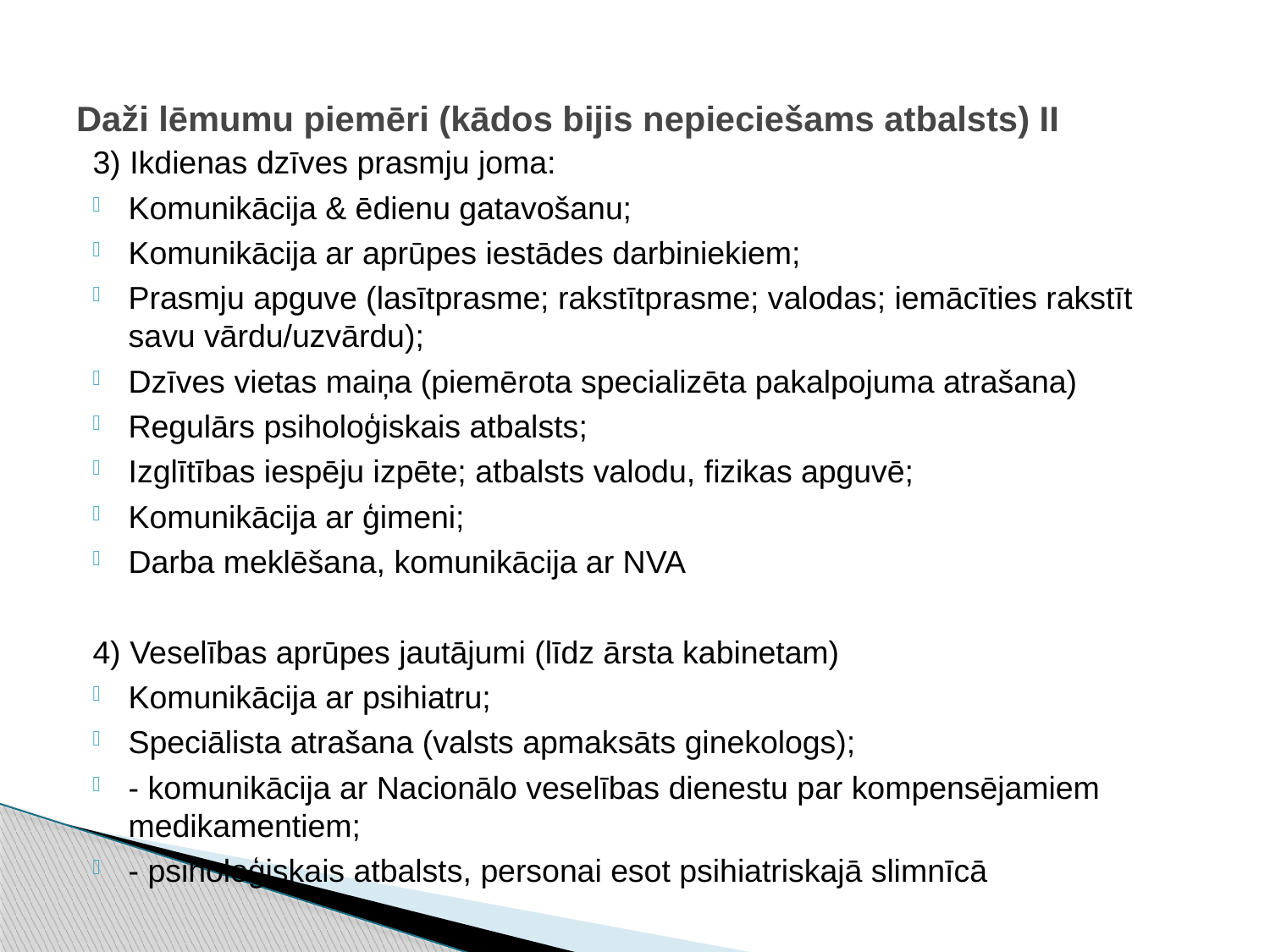

# Daži lēmumu piemēri (kādos bijis nepieciešams atbalsts) II
3) Ikdienas dzīves prasmju joma:
Komunikācija & ēdienu gatavošanu;
Komunikācija ar aprūpes iestādes darbiniekiem;
Prasmju apguve (lasītprasme; rakstītprasme; valodas; iemācīties rakstīt savu vārdu/uzvārdu);
Dzīves vietas maiņa (piemērota specializēta pakalpojuma atrašana)
Regulārs psiholoģiskais atbalsts;
Izglītības iespēju izpēte; atbalsts valodu, fizikas apguvē;
Komunikācija ar ģimeni;
Darba meklēšana, komunikācija ar NVA

4) Veselības aprūpes jautājumi (līdz ārsta kabinetam)
Komunikācija ar psihiatru;
Speciālista atrašana (valsts apmaksāts ginekologs);
- komunikācija ar Nacionālo veselības dienestu par kompensējamiem medikamentiem;
- psiholoģiskais atbalsts, personai esot psihiatriskajā slimnīcā